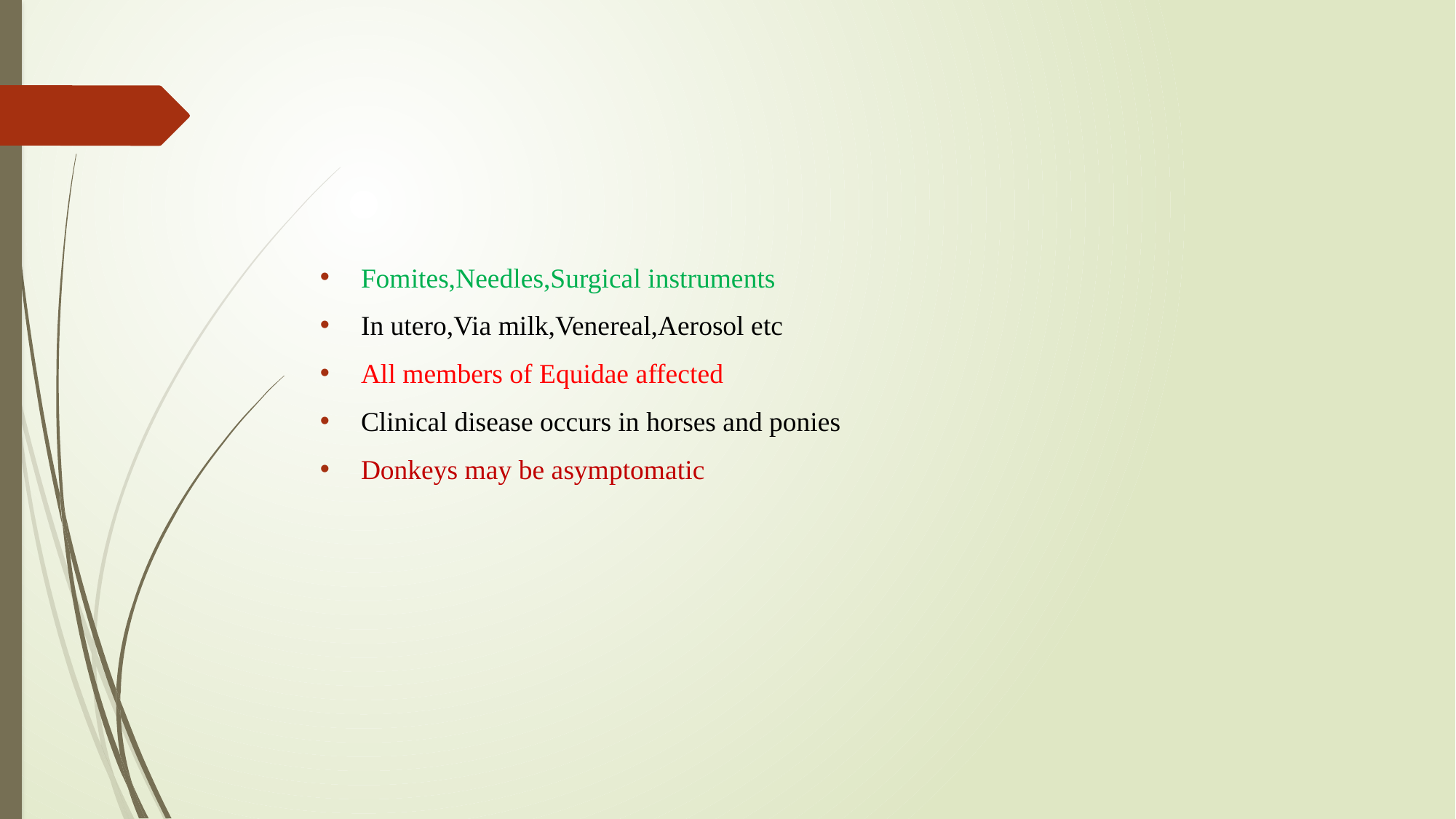

Fomites,Needles,Surgical instruments
In utero,Via milk,Venereal,Aerosol etc
All members of Equidae affected
Clinical disease occurs in horses and ponies
Donkeys may be asymptomatic